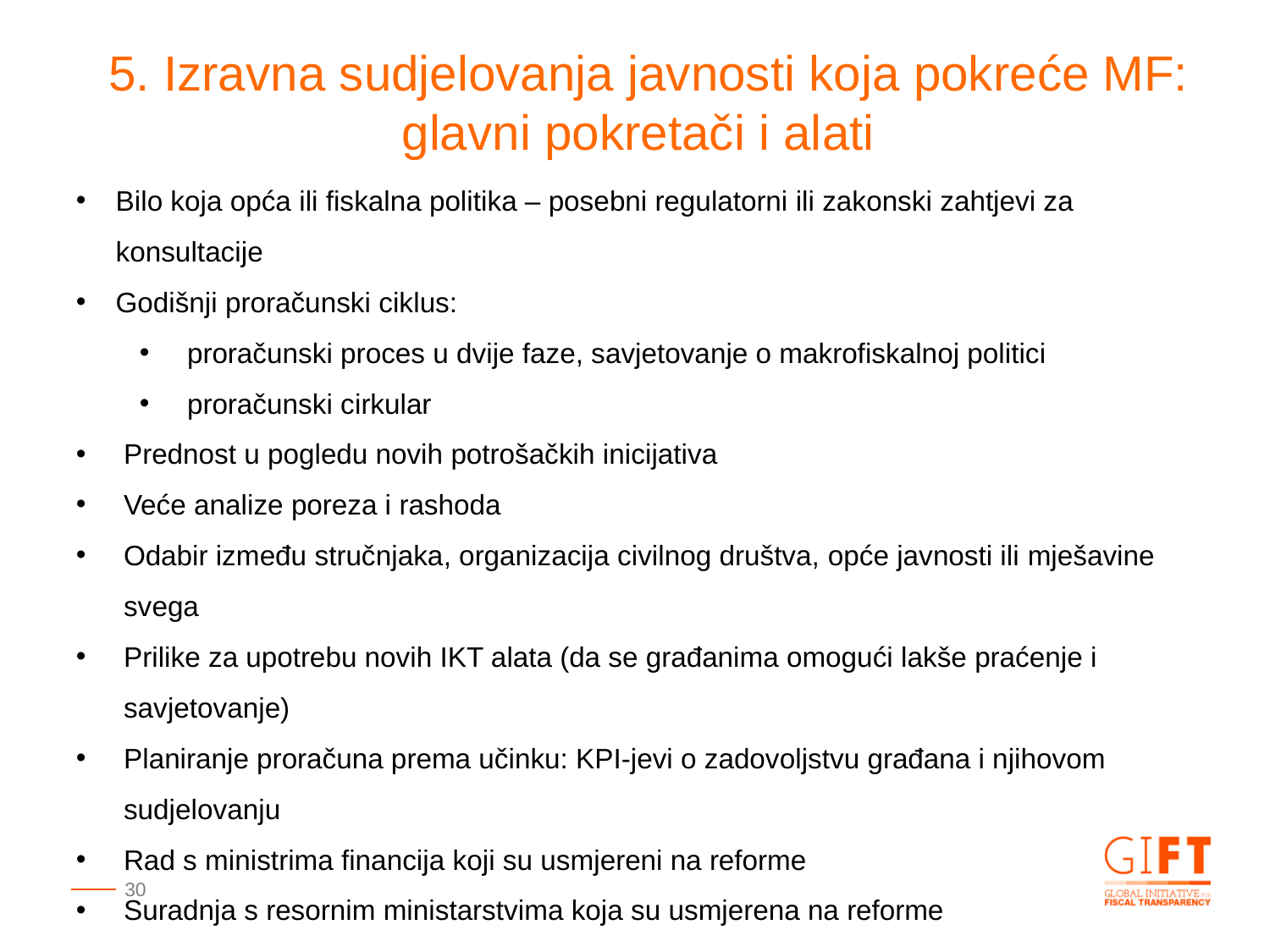

5. Izravna sudjelovanja javnosti koja pokreće MF:
glavni pokretači i alati
Bilo koja opća ili fiskalna politika – posebni regulatorni ili zakonski zahtjevi za konsultacije
Godišnji proračunski ciklus:
proračunski proces u dvije faze, savjetovanje o makrofiskalnoj politici
proračunski cirkular
Prednost u pogledu novih potrošačkih inicijativa
Veće analize poreza i rashoda
Odabir između stručnjaka, organizacija civilnog društva, opće javnosti ili mješavine svega
Prilike za upotrebu novih IKT alata (da se građanima omogući lakše praćenje i savjetovanje)
Planiranje proračuna prema učinku: KPI-jevi o zadovoljstvu građana i njihovom sudjelovanju
Rad s ministrima financija koji su usmjereni na reforme
Suradnja s resornim ministarstvima koja su usmjerena na reforme

30